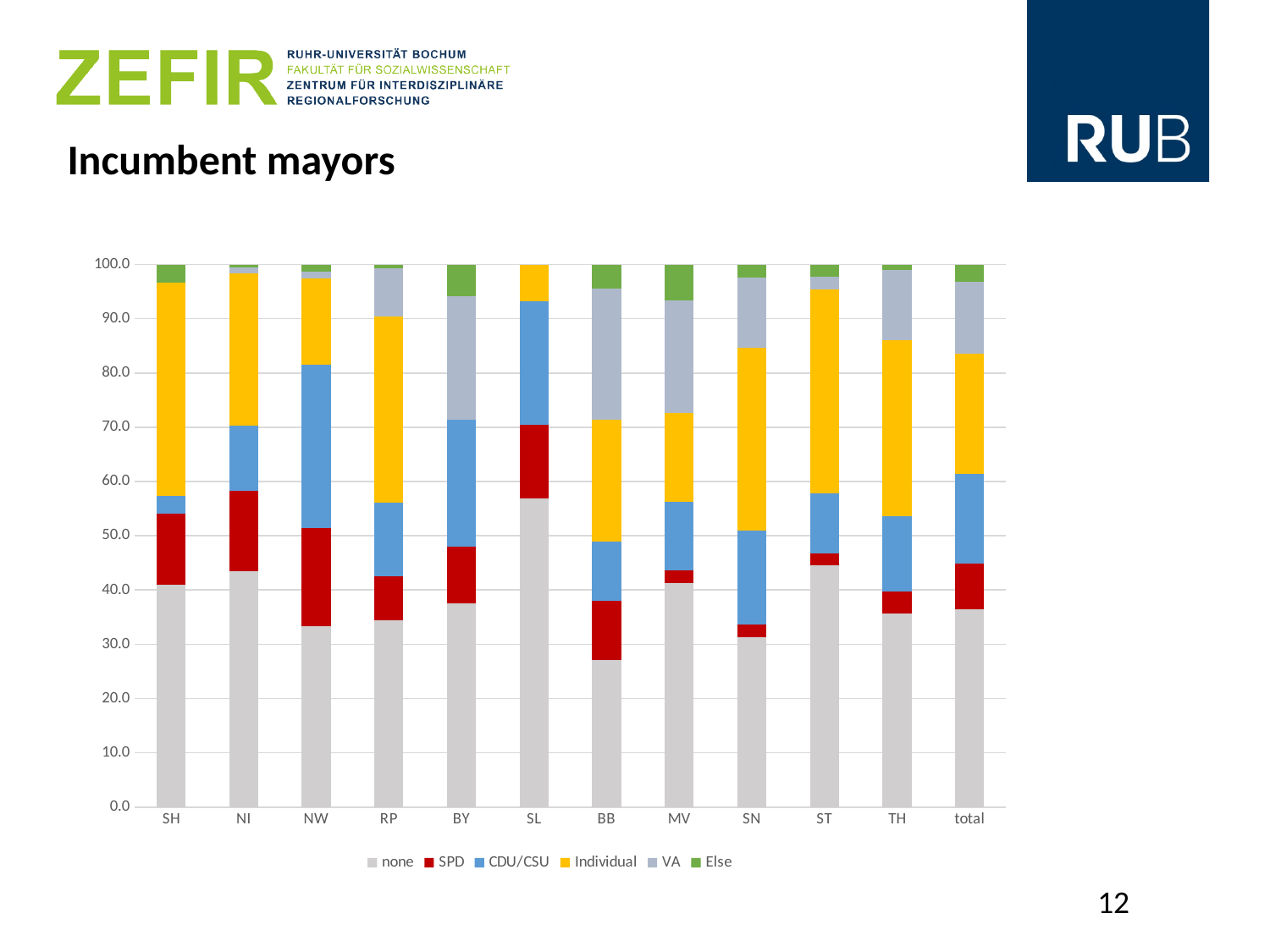

# Incumbent mayors

### Chart

| Category | none | SPD | CDU/CSU | Individual | VA | Else |
|---|---|---|---|---|---|---|
| SH | 40.98360655737705 | 13.114754098360656 | 3.278688524590164 | 39.34426229508197 | 0.0 | 3.278688524590164 |
| NI | 43.40659340659341 | 14.835164835164836 | 12.087912087912088 | 28.021978021978022 | 1.098901098901099 | 0.5494505494505495 |
| NW | 33.33333333333333 | 18.181818181818183 | 30.05050505050505 | 15.909090909090908 | 1.2626262626262625 | 1.2626262626262625 |
| RP | 34.43223443223443 | 8.058608058608058 | 13.553113553113553 | 34.43223443223443 | 8.791208791208792 | 0.7326007326007326 |
| BY | 37.6 | 10.4 | 23.400000000000002 | 0.0 | 22.8 | 5.800000000000001 |
| SL | 56.81818181818182 | 13.636363636363635 | 22.727272727272727 | 6.8181818181818175 | 0.0 | 0.0 |
| BB | 27.114427860696516 | 10.945273631840797 | 10.945273631840797 | 22.388059701492537 | 24.129353233830848 | 4.477611940298507 |
| MV | 41.21779859484778 | 2.3419203747072603 | 12.646370023419204 | 16.39344262295082 | 20.843091334894616 | 6.557377049180328 |
| SN | 31.25 | 2.403846153846154 | 17.307692307692307 | 33.65384615384615 | 12.980769230769232 | 2.403846153846154 |
| ST | 44.4954128440367 | 2.293577981651376 | 11.009174311926607 | 37.61467889908257 | 2.293577981651376 | 2.293577981651376 |
| TH | 35.6 | 4.2 | 13.8 | 32.4 | 13.0 | 1.0 |
| total | 36.374961071317344 | 8.470881345375272 | 16.630333229523515 | 22.080348800996575 | 13.329180940516974 | 3.114294612270321 |
12